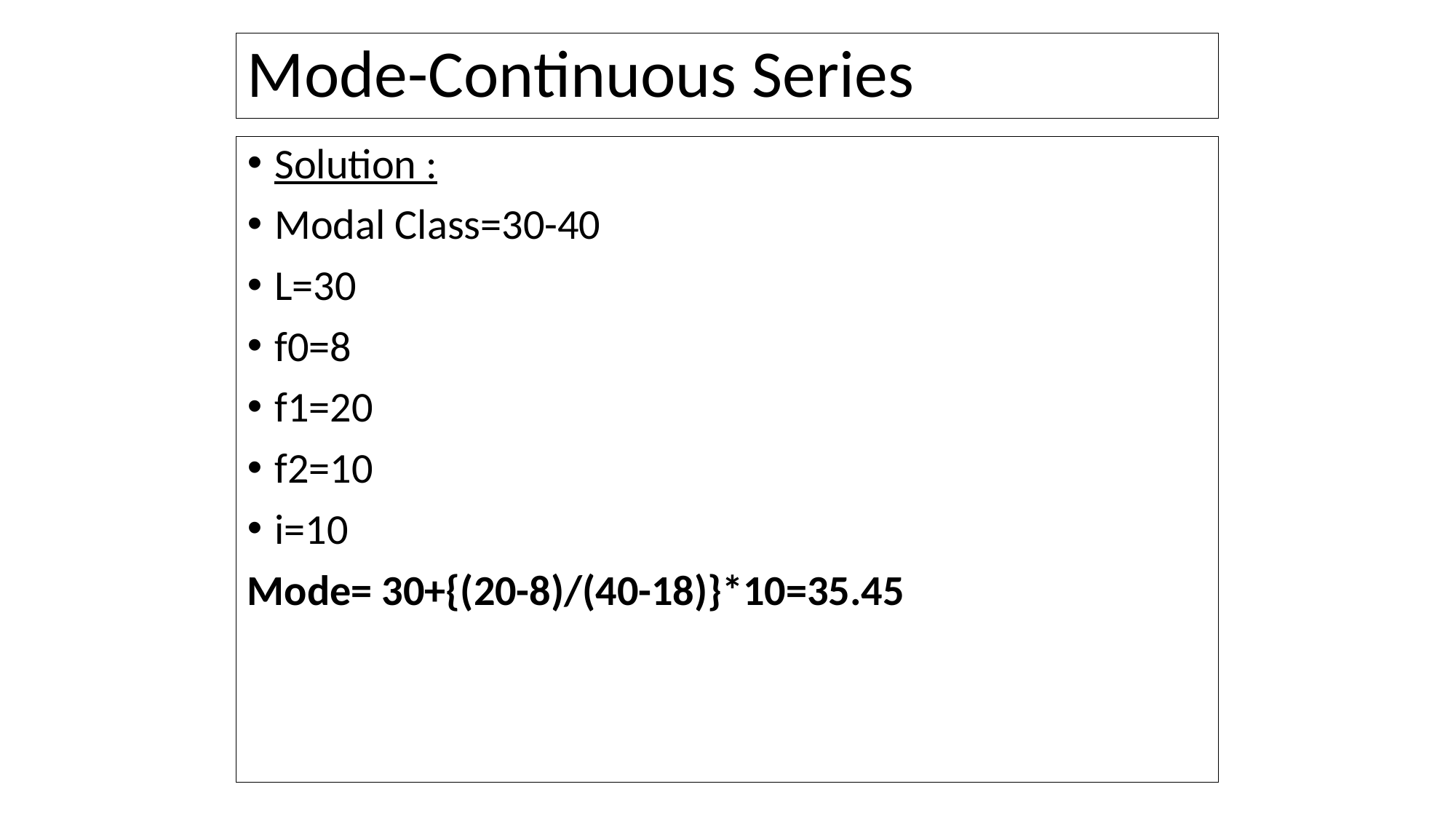

# Mode-Continuous Series
Solution :
Modal Class=30-40
L=30
f0=8
f1=20
f2=10
i=10
Mode= 30+{(20-8)/(40-18)}*10=35.45